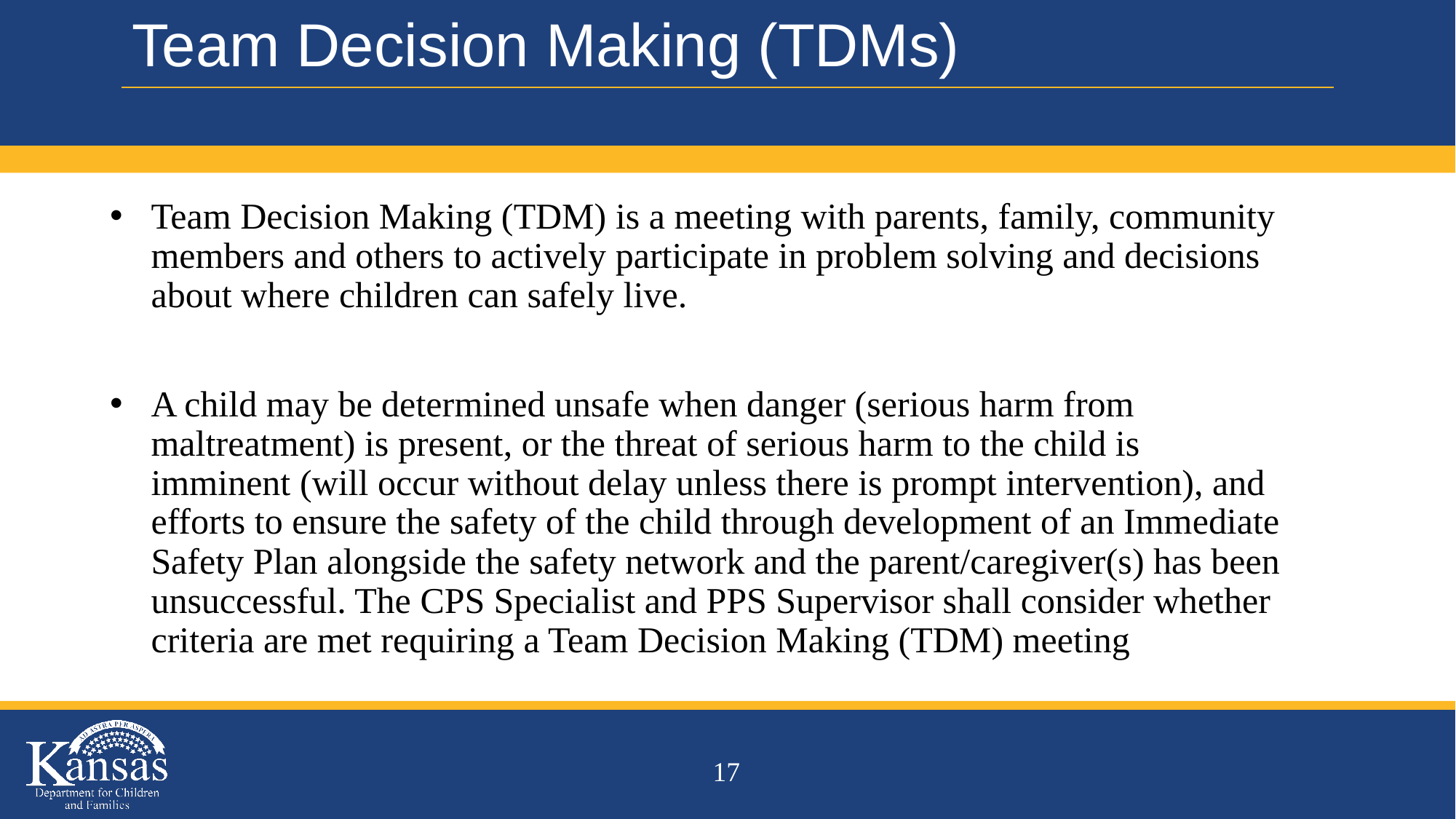

# Team Decision Making (TDMs)
Team Decision Making (TDM) is a meeting with parents, family, community members and others to actively participate in problem solving and decisions about where children can safely live.

A child may be determined unsafe when danger (serious harm from maltreatment) is present, or the threat of serious harm to the child is imminent (will occur without delay unless there is prompt intervention), and efforts to ensure the safety of the child through development of an Immediate Safety Plan alongside the safety network and the parent/caregiver(s) has been unsuccessful. The CPS Specialist and PPS Supervisor shall consider whether criteria are met requiring a Team Decision Making (TDM) meeting
17